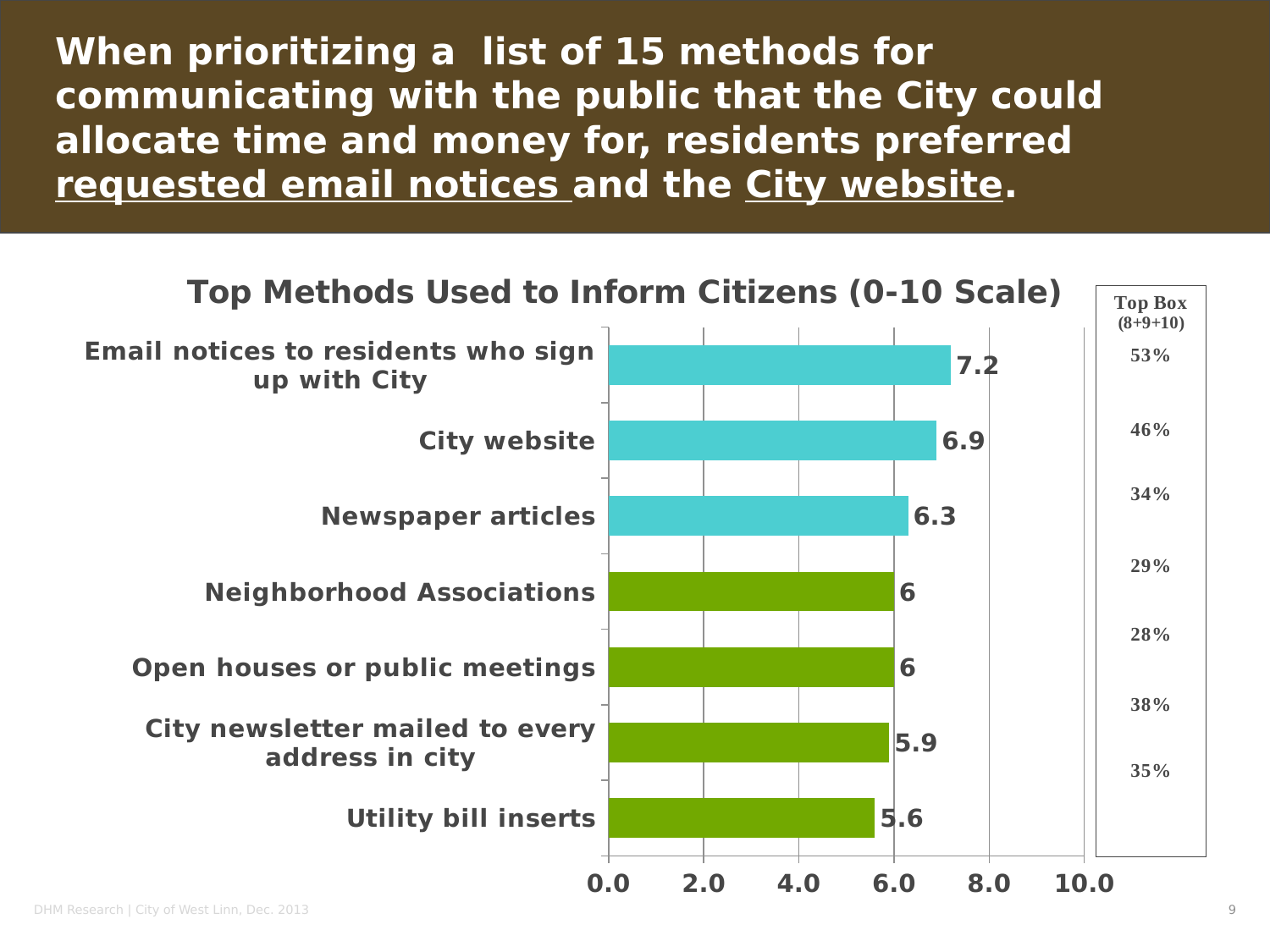

# When prioritizing a  list of 15 methods for communicating with the public that the City could allocate time and money for, residents preferred requested email notices and the City website.

### Chart: Top Methods Used to Inform Citizens (0-10 Scale)

| Category | Series 1 |
|---|---|
| Utility bill inserts | 5.6 |
| City newsletter mailed to every address in city | 5.9 |
| Open houses or public meetings | 6.0 |
| Neighborhood Associations | 6.0 |
| Newspaper articles | 6.3 |
| City website | 6.9 |
| Email notices to residents who sign up with City | 7.2 |
DHM Research | City of West Linn, Dec. 2013
9